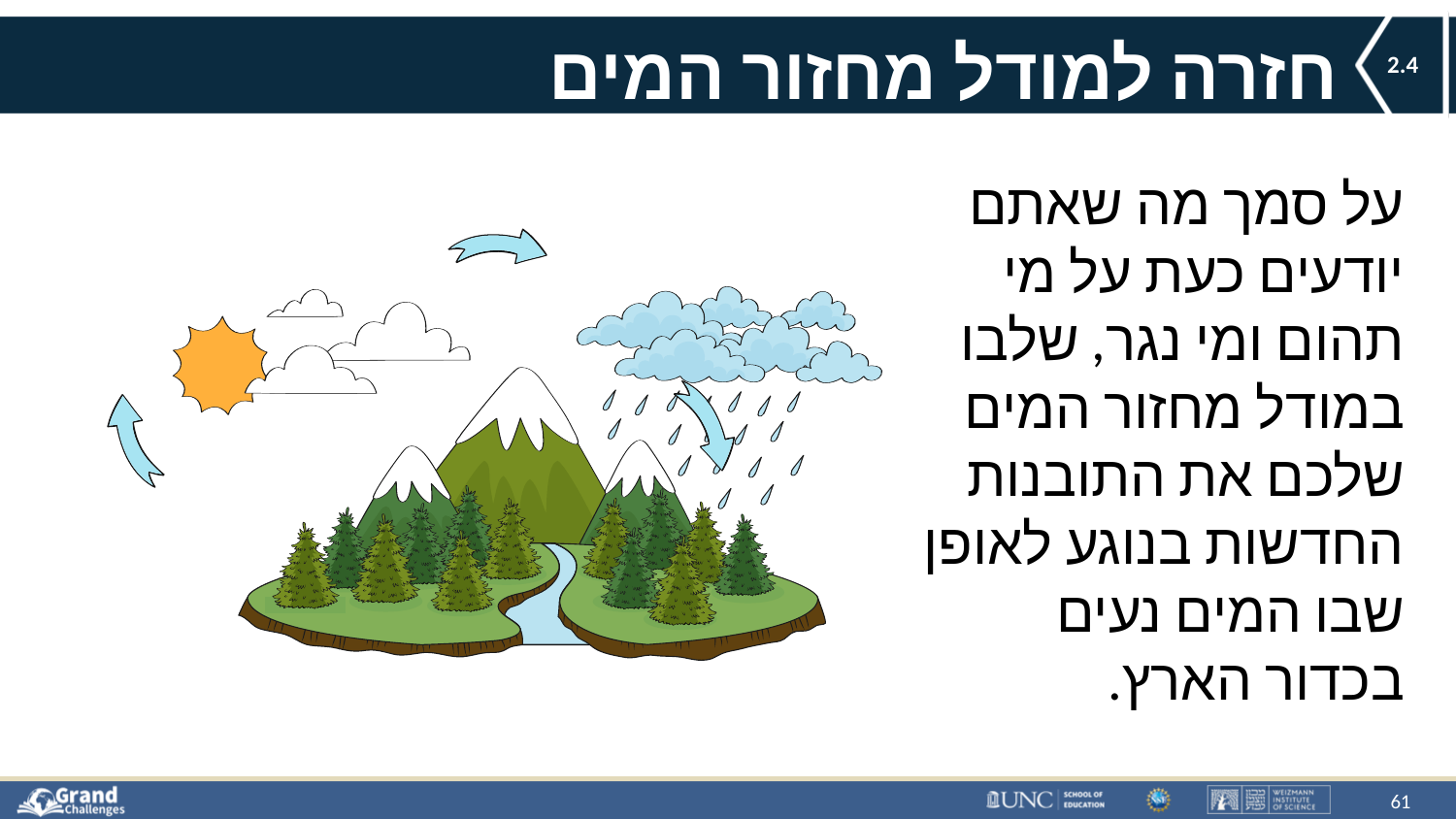

# חזרה למודל מחזור המים
2.4
על סמך מה שאתם יודעים כעת על מי תהום ומי נגר, שלבו במודל מחזור המים שלכם את התובנות החדשות בנוגע לאופן שבו המים נעים בכדור הארץ.

61